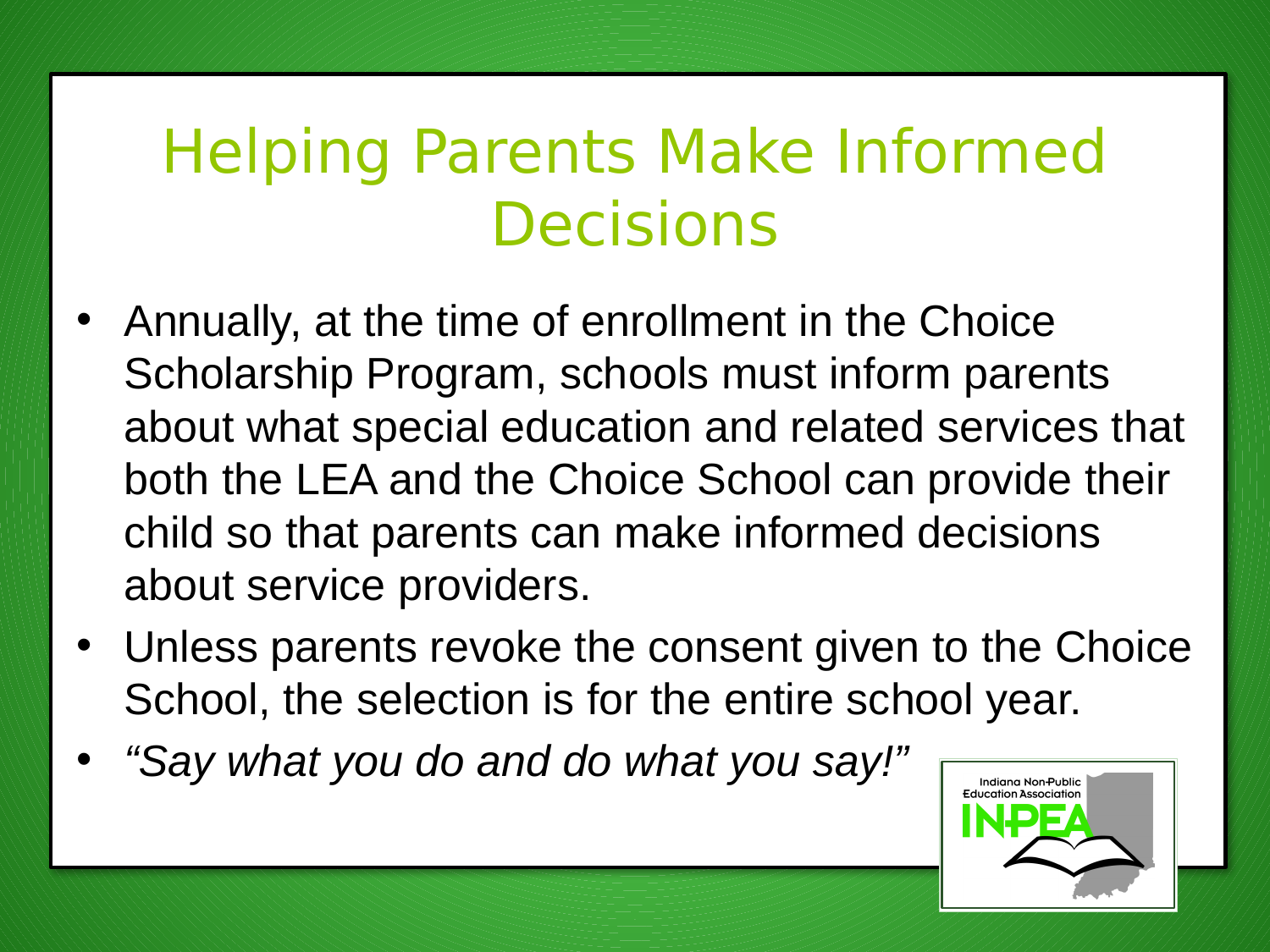

# Helping Parents Make Informed Decisions
Annually, at the time of enrollment in the Choice Scholarship Program, schools must inform parents about what special education and related services that both the LEA and the Choice School can provide their child so that parents can make informed decisions about service providers.
Unless parents revoke the consent given to the Choice School, the selection is for the entire school year.
“Say what you do and do what you say!”